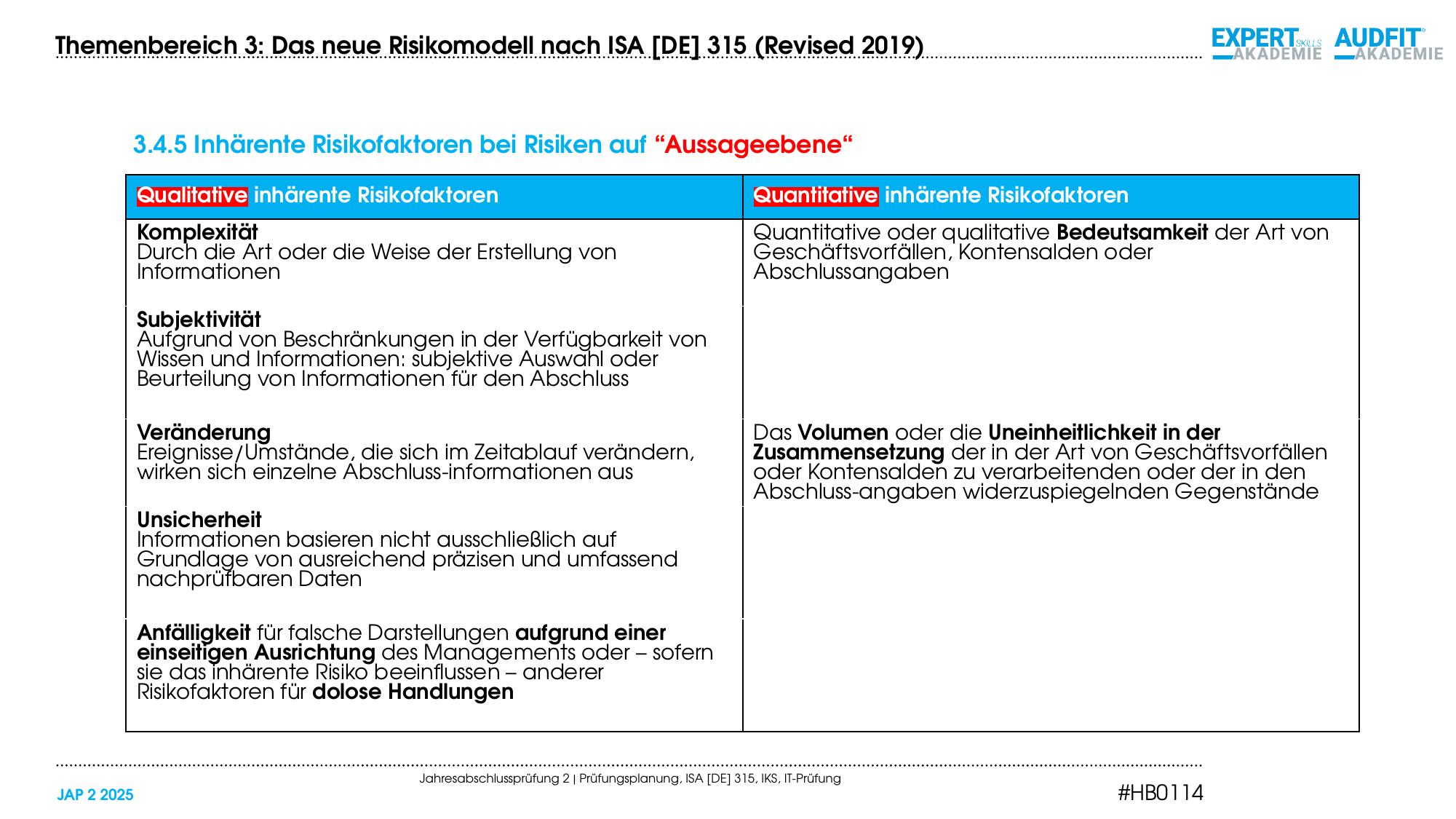

Themenbereich 3: Das neue Risikomodell nach ISA [DE] 315 (Revised 2019)

3.4.5 Inhärente Risikofaktoren bei Risiken auf “Aussageebene“
| Qualitative inhärente Risikofaktoren | Quantitative inhärente Risikofaktoren |
| --- | --- |
| Komplexität Durch die Art oder die Weise der Erstellung von Informationen | Quantitative oder qualitative Bedeutsamkeit der Art von Geschäftsvorfällen, Kontensalden oder Abschlussangaben |
| Subjektivität Aufgrund von Beschränkungen in der Verfügbarkeit von Wissen und Informationen: subjektive Auswahl oder Beurteilung von Informationen für den Abschluss |  |
| Veränderung Ereignisse/Umstände, die sich im Zeitablauf verändern, wirken sich einzelne Abschluss-informationen aus | Das Volumen oder die Uneinheitlichkeit in der Zusammensetzung der in der Art von Geschäftsvorfällen oder Kontensalden zu verarbeitenden oder der in den Abschluss-angaben widerzuspiegelnden Gegenstände |
| Unsicherheit Informationen basieren nicht ausschließlich auf Grundlage von ausreichend präzisen und umfassend nachprüfbaren Daten |  |
| Anfälligkeit für falsche Darstellungen aufgrund einer einseitigen Ausrichtung des Managements oder – sofern sie das inhärente Risiko beeinflussen – anderer Risikofaktoren für dolose Handlungen |  |